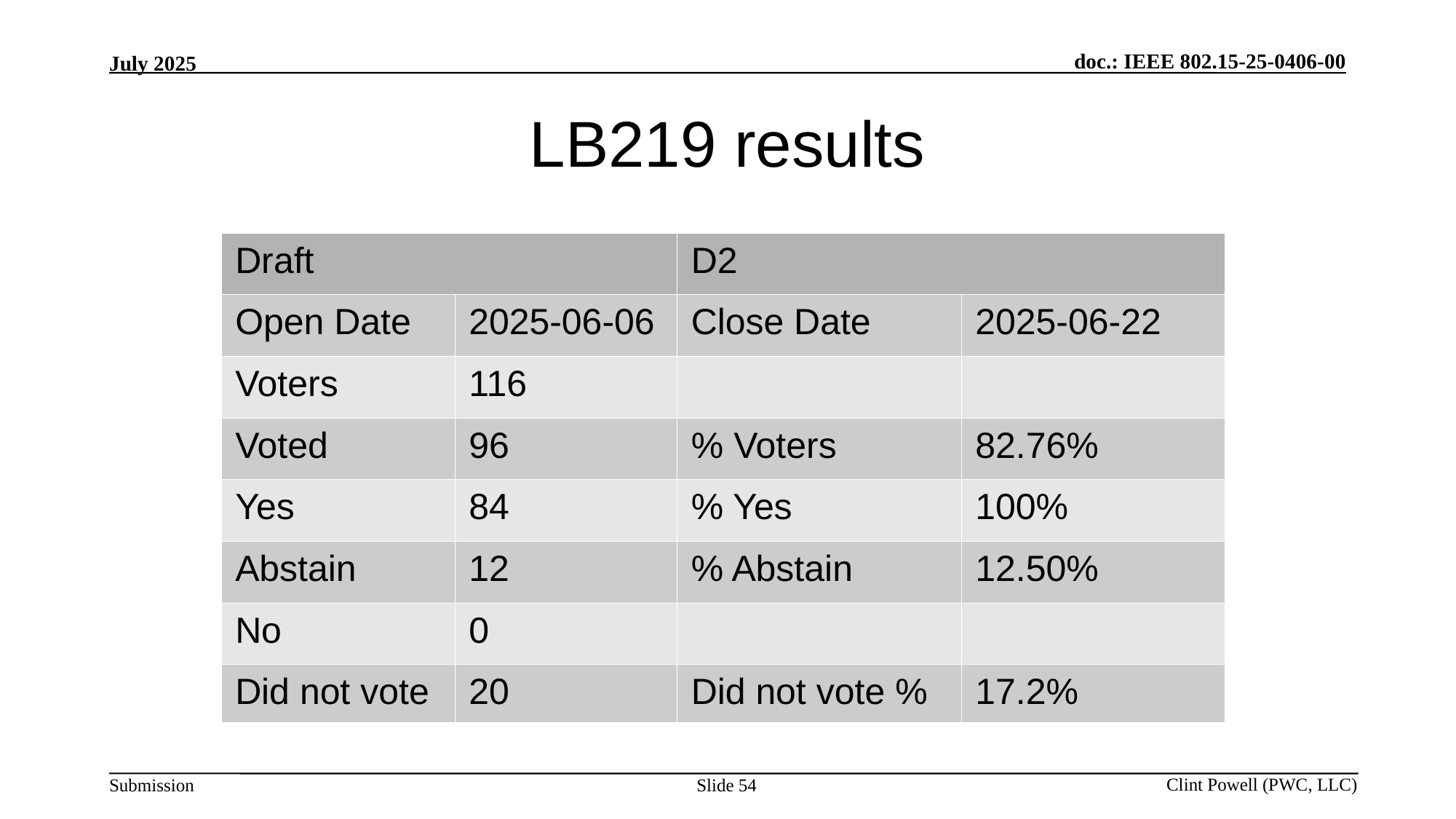

# LB219 results
| Draft |  | D2 |  |
| --- | --- | --- | --- |
| Open Date | 2025-06-06 | Close Date | 2025-06-22 |
| Voters | 116 |  |  |
| Voted | 96 | % Voters | 82.76% |
| Yes | 84 | % Yes | 100% |
| Abstain | 12 | % Abstain | 12.50% |
| No | 0 |  |  |
| Did not vote | 20 | Did not vote % | 17.2% |
Slide 54